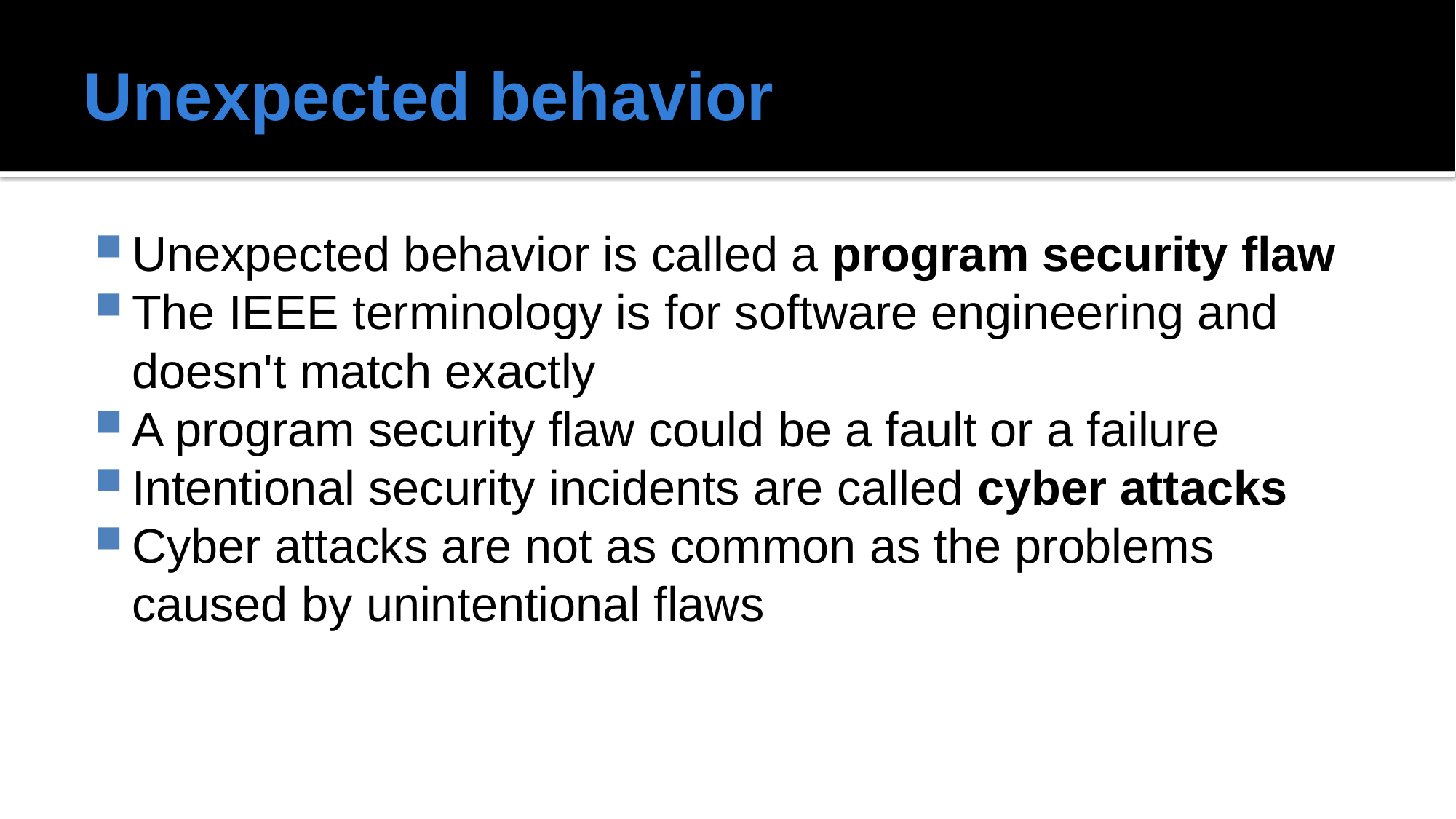

# Unexpected behavior
Unexpected behavior is called a program security flaw
The IEEE terminology is for software engineering and doesn't match exactly
A program security flaw could be a fault or a failure
Intentional security incidents are called cyber attacks
Cyber attacks are not as common as the problems caused by unintentional flaws